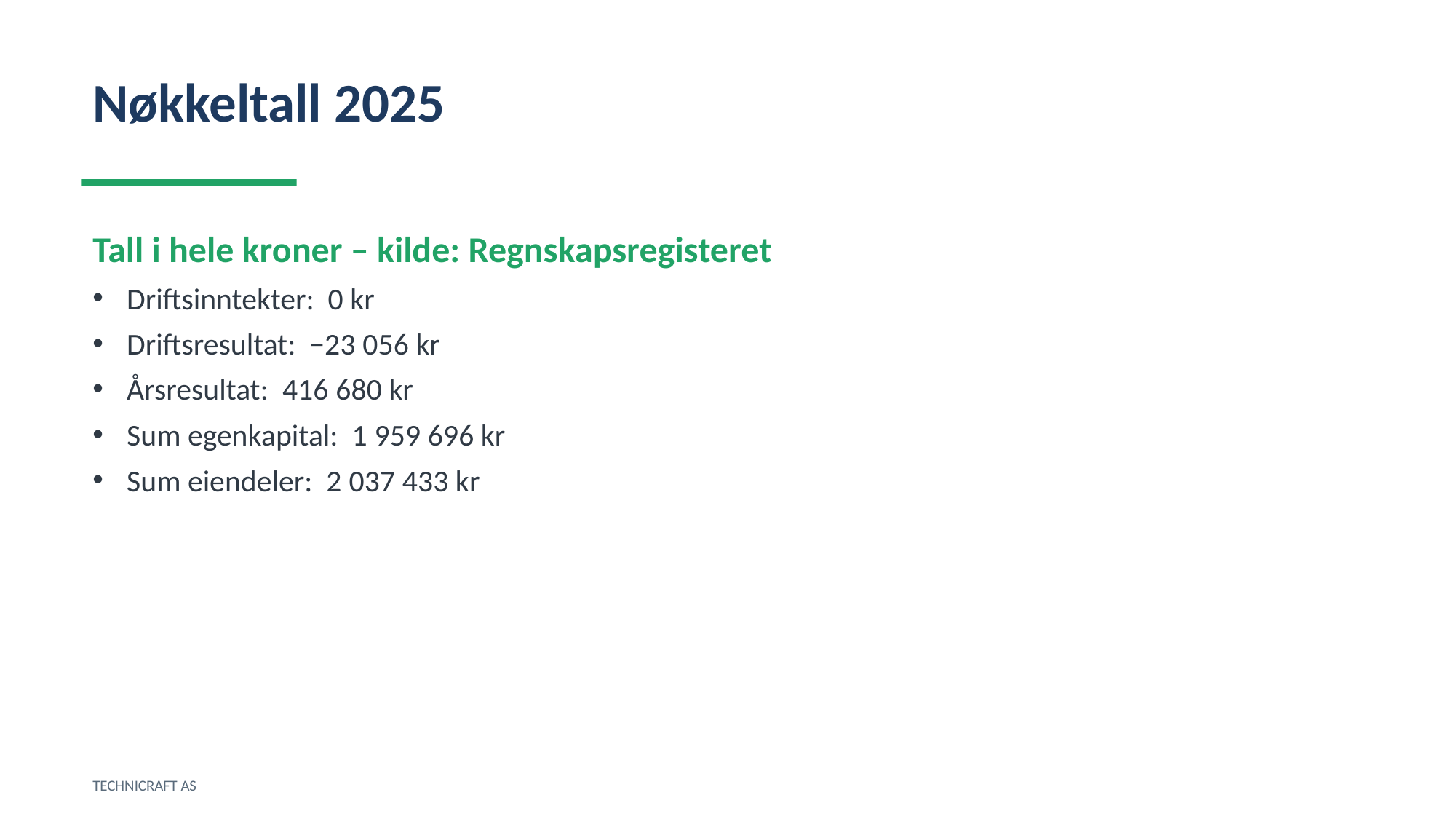

Nøkkeltall 2025

Tall i hele kroner – kilde: Regnskapsregisteret
Driftsinntekter:  0 kr
Driftsresultat:  −23 056 kr
Årsresultat:  416 680 kr
Sum egenkapital:  1 959 696 kr
Sum eiendeler:  2 037 433 kr
TECHNICRAFT AS